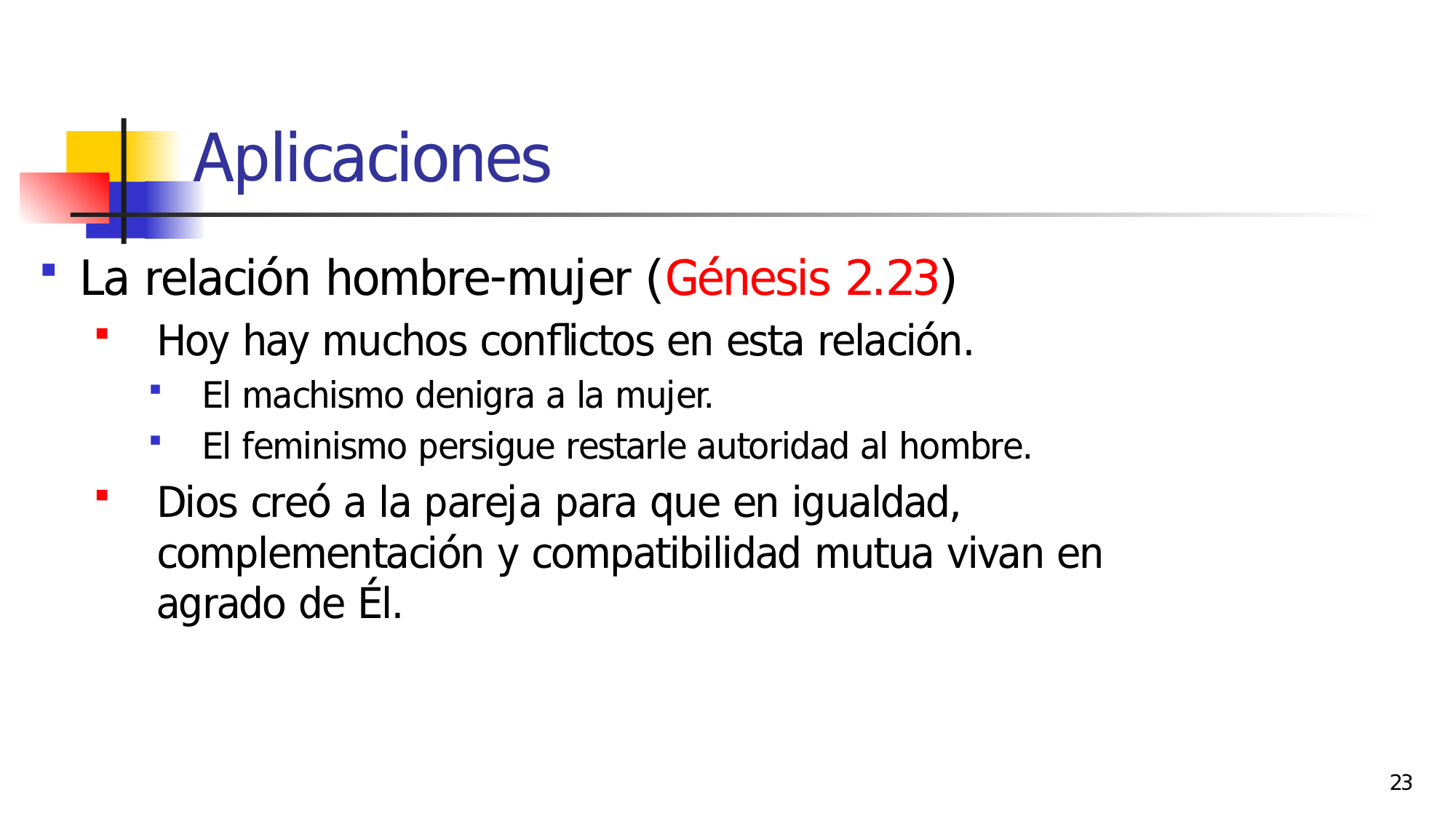

# Aplicaciones
La relación hombre-mujer (Génesis 2.23)
Hoy hay muchos conflictos en esta relación.
El machismo denigra a la mujer.
El feminismo persigue restarle autoridad al hombre.
Dios creó a la pareja para que en igualdad, complementación y compatibilidad mutua vivan en agrado de Él.
23